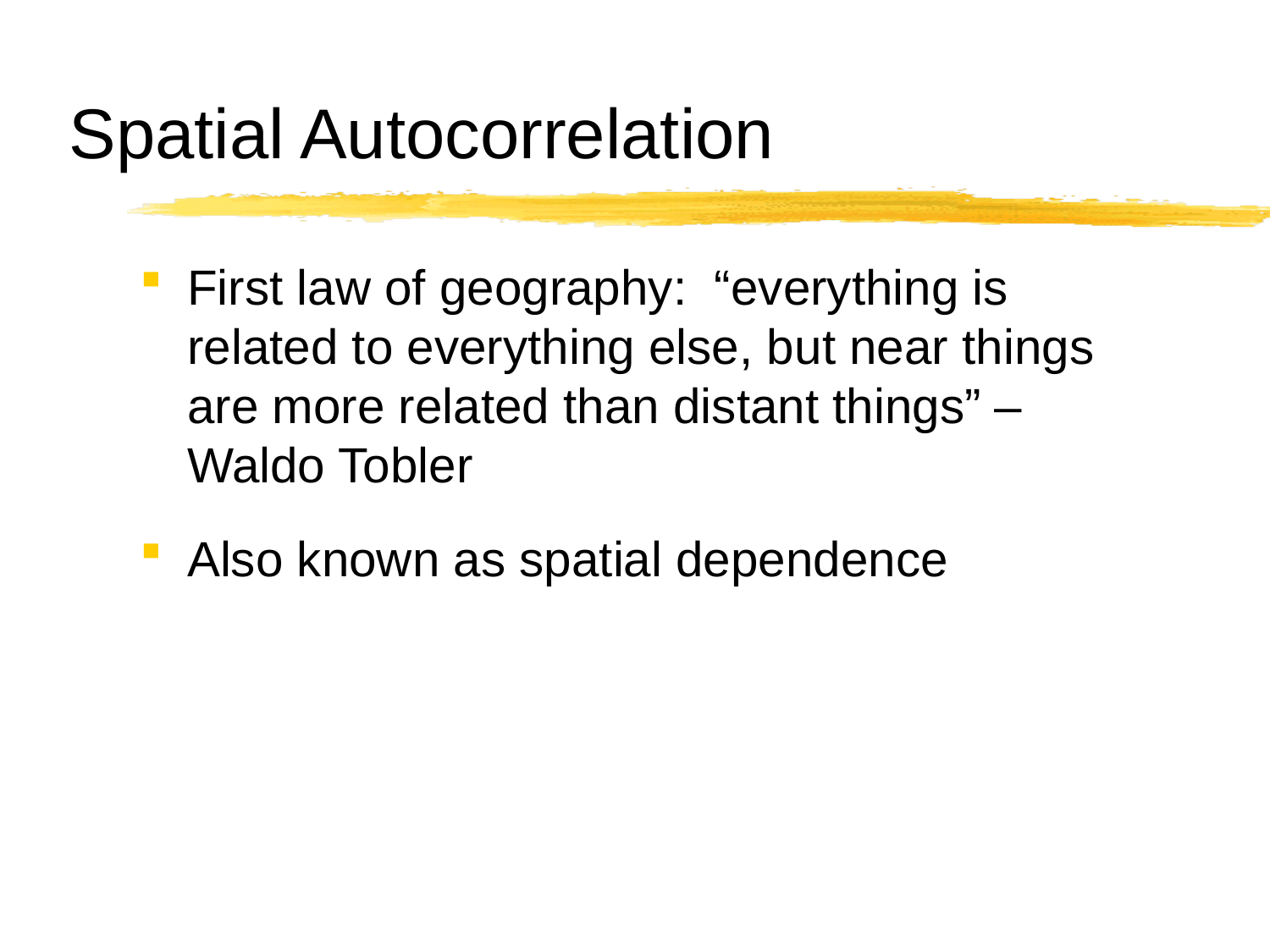

# Spatial Autocorrelation
First law of geography:  “everything is related to everything else, but near things are more related than distant things” – Waldo Tobler

Also known as spatial dependence